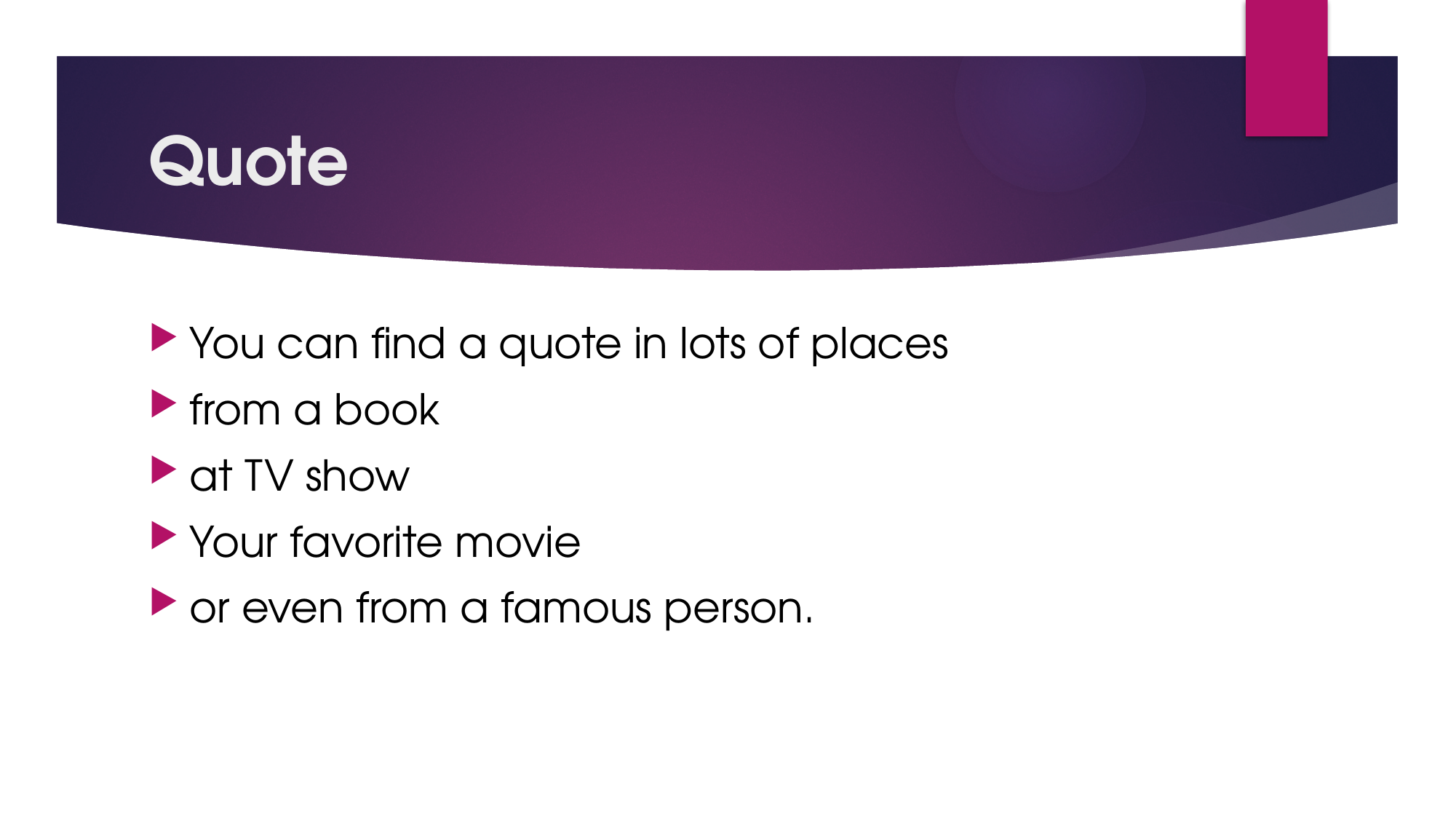

# Quote
You can find a quote in lots of places
from a book
at TV show
Your favorite movie
or even from a famous person.